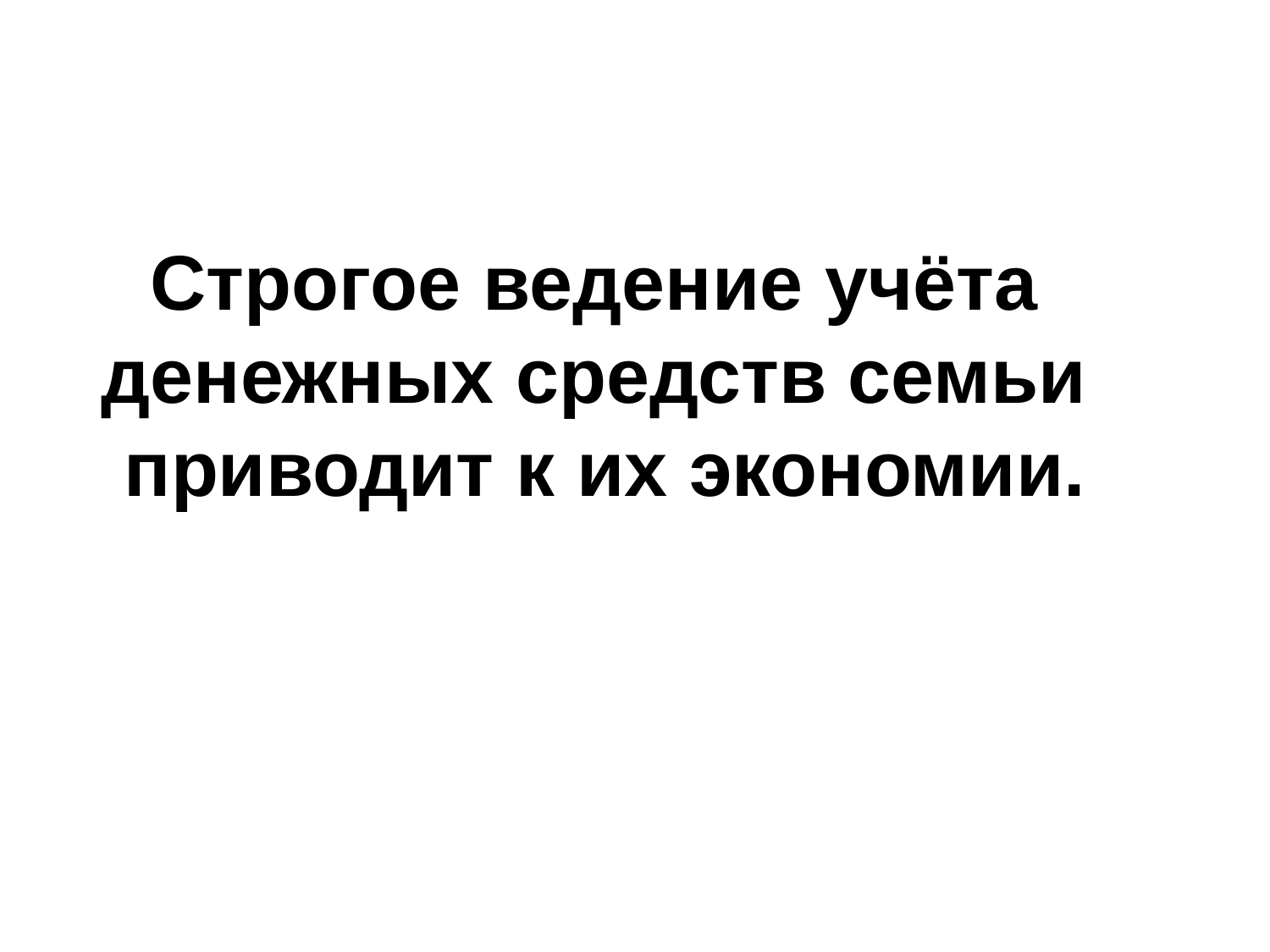

Строгое ведение учёта
денежных средств семьи
приводит к их экономии.